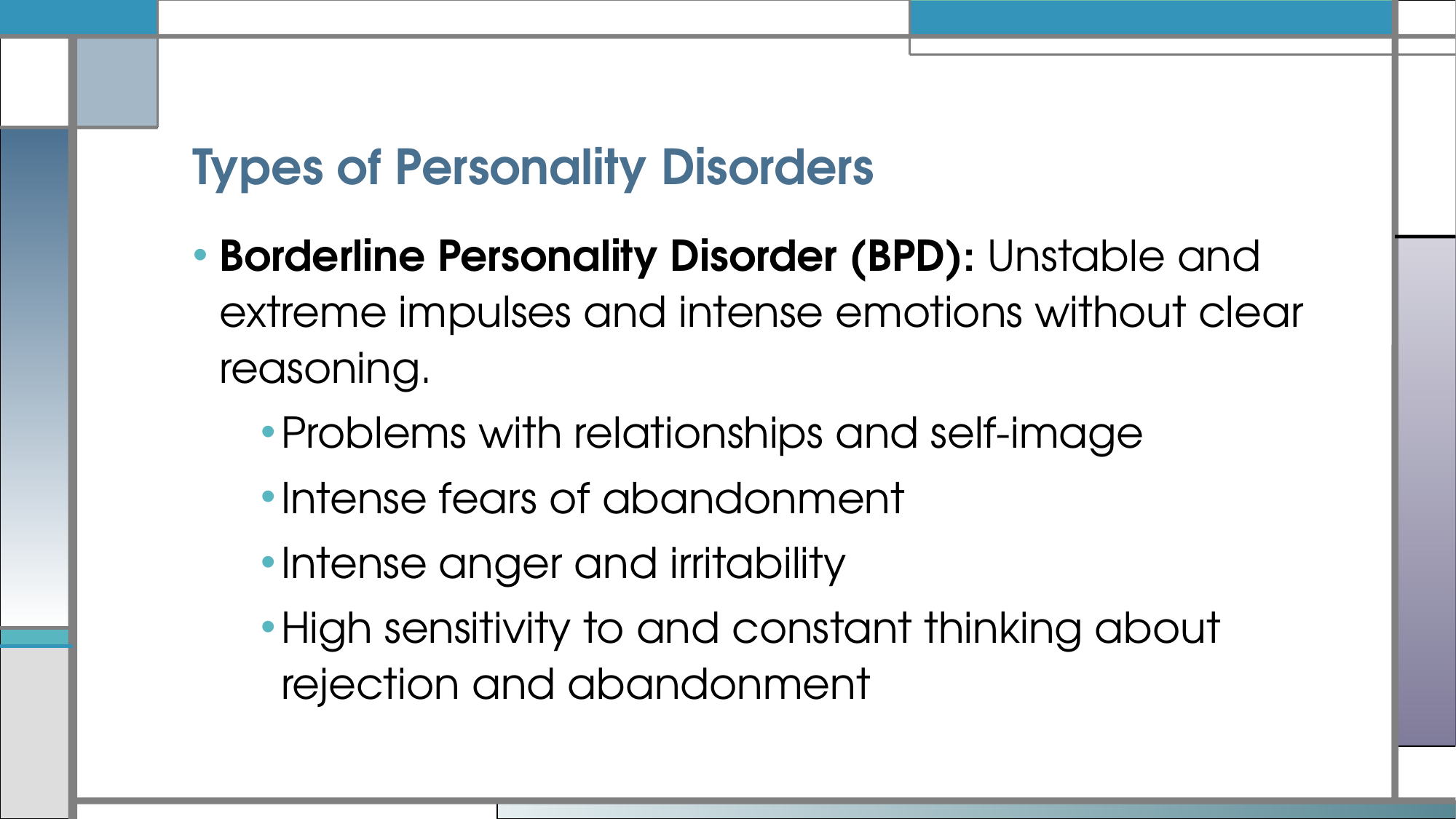

# Types of Personality Disorders
Borderline Personality Disorder (BPD): Unstable and extreme impulses and intense emotions without clear reasoning.
Problems with relationships and self-image
Intense fears of abandonment
Intense anger and irritability
High sensitivity to and constant thinking about rejection and abandonment